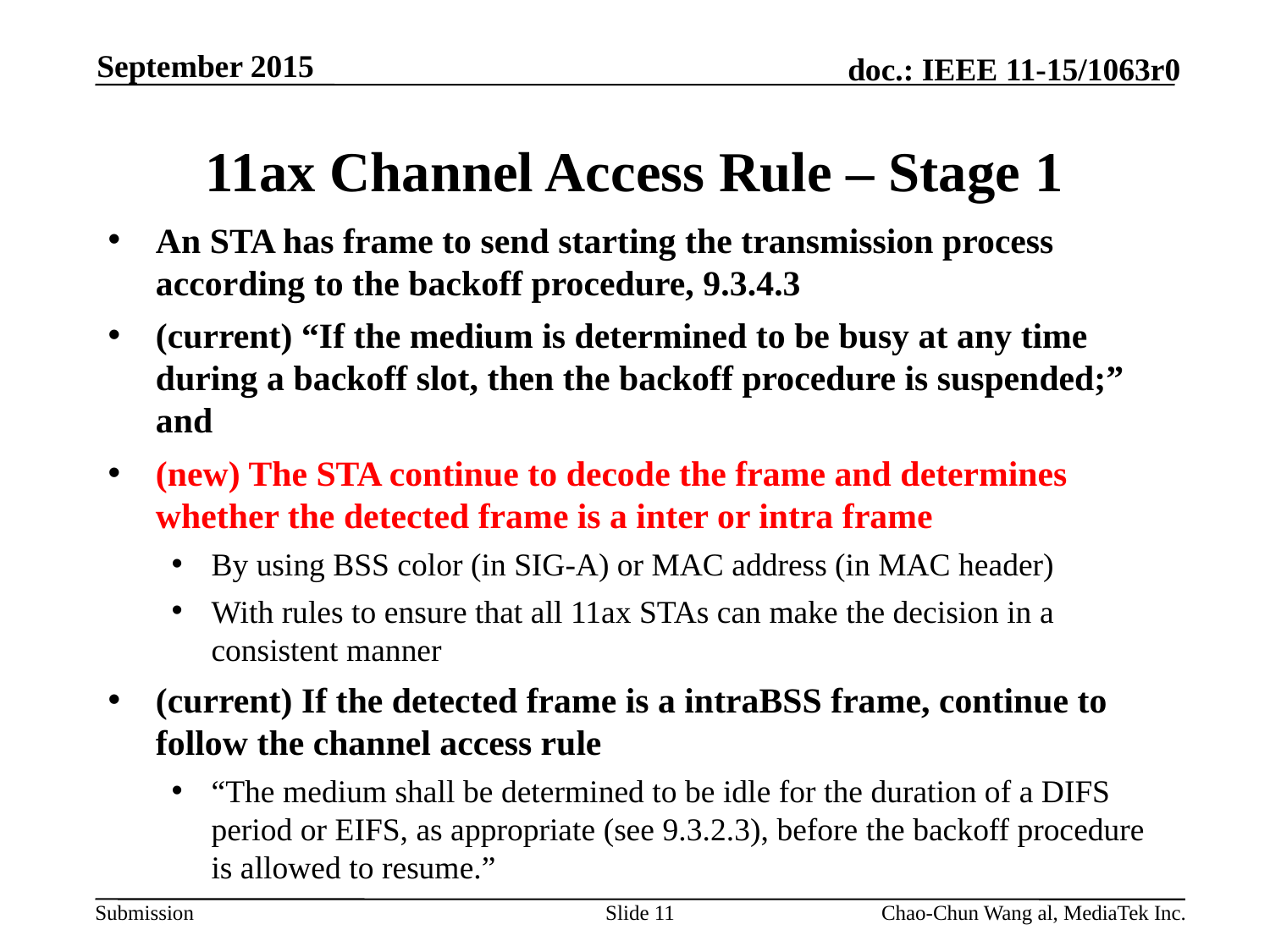

September 2015
# 11ax Channel Access Rule – Stage 1
An STA has frame to send starting the transmission process according to the backoff procedure, 9.3.4.3
(current) “If the medium is determined to be busy at any time during a backoff slot, then the backoff procedure is suspended;” and
(new) The STA continue to decode the frame and determines whether the detected frame is a inter or intra frame
By using BSS color (in SIG-A) or MAC address (in MAC header)
With rules to ensure that all 11ax STAs can make the decision in a consistent manner
(current) If the detected frame is a intraBSS frame, continue to follow the channel access rule
“The medium shall be determined to be idle for the duration of a DIFS period or EIFS, as appropriate (see 9.3.2.3), before the backoff procedure is allowed to resume.”
Slide 11
Chao-Chun Wang al, MediaTek Inc.